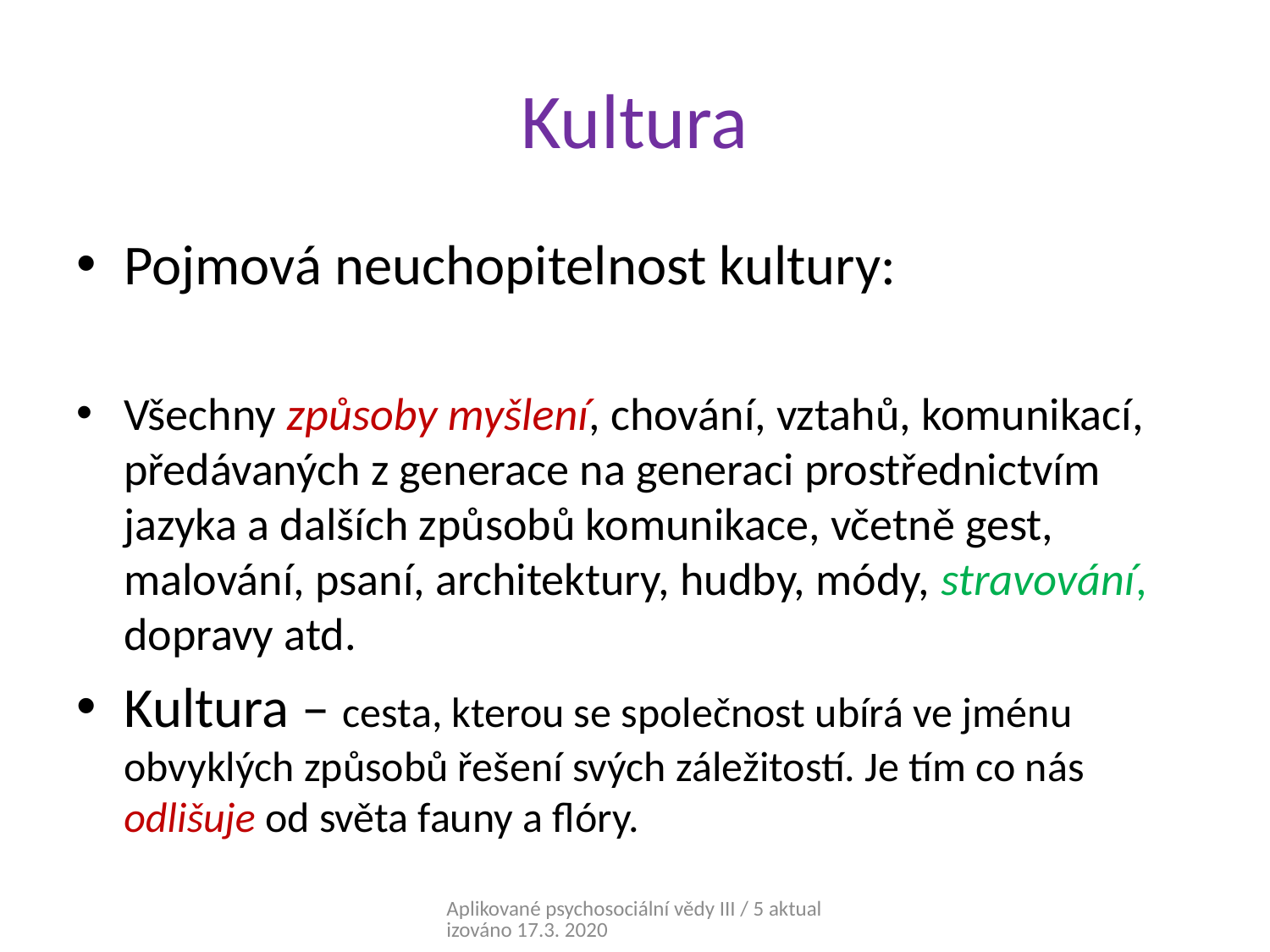

# Kultura
Pojmová neuchopitelnost kultury:

Všechny způsoby myšlení, chování, vztahů, komunikací, předávaných z generace na generaci prostřednictvím jazyka a dalších způsobů komunikace, včetně gest, malování, psaní, architektury, hudby, módy, stravování, dopravy atd.
Kultura – cesta, kterou se společnost ubírá ve jménu obvyklých způsobů řešení svých záležitostí. Je tím co nás odlišuje od světa fauny a flóry.

Aplikované psychosociální vědy III / 5 aktualizováno 17.3. 2020